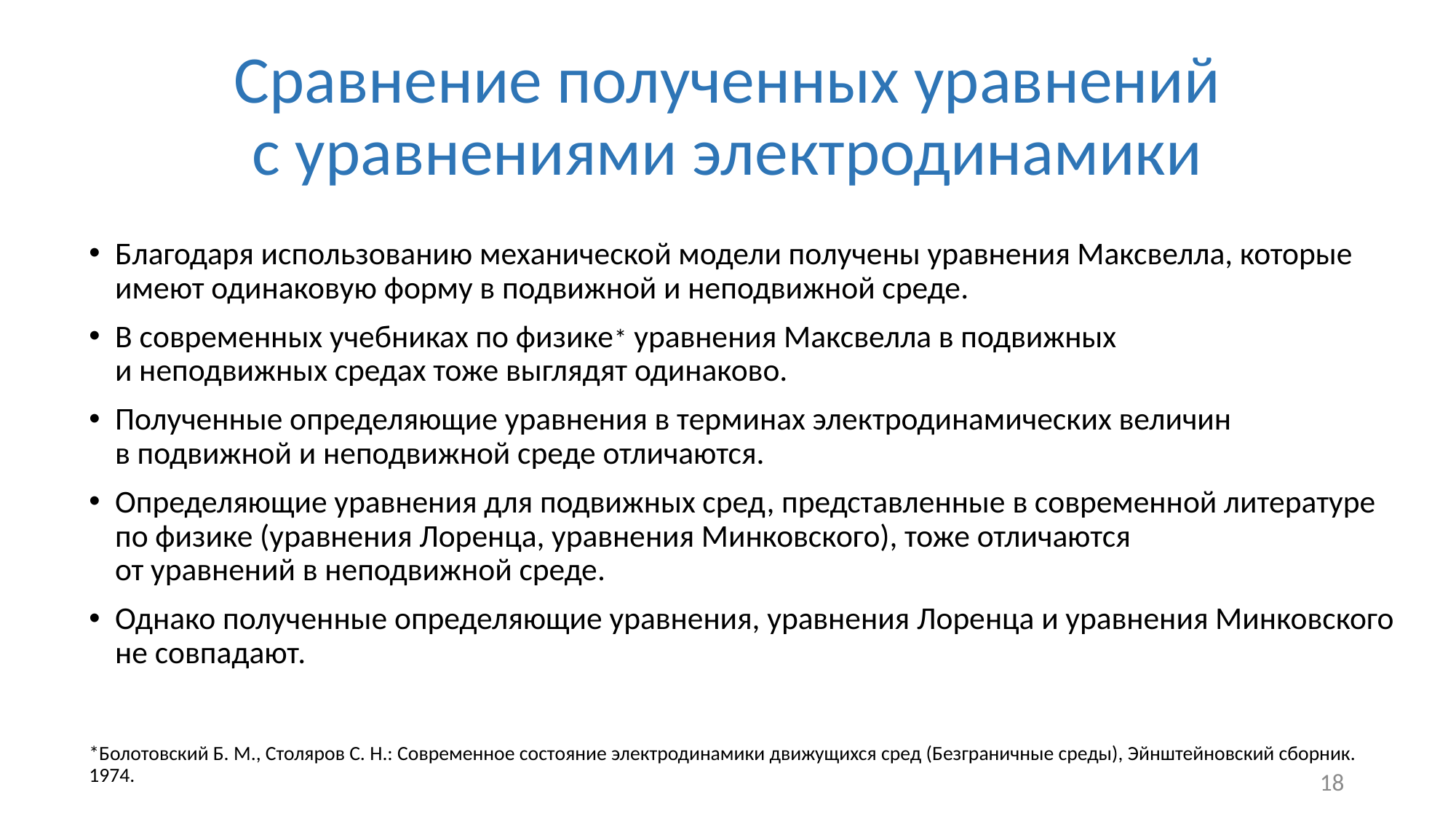

# Сравнение полученных уравнений с уравнениями электродинамики
Благодаря использованию механической модели получены уравнения Максвелла, которые имеют одинаковую форму в подвижной и неподвижной среде.
В современных учебниках по физике* уравнения Максвелла в подвижных
и неподвижных средах тоже выглядят одинаково.
Полученные определяющие уравнения в терминах электродинамических величин
в подвижной и неподвижной среде отличаются.
Определяющие уравнения для подвижных сред, представленные в современной литературе по физике (уравнения Лоренца, уравнения Минковского), тоже отличаются
от уравнений в неподвижной среде.
Однако полученные определяющие уравнения, уравнения Лоренца и уравнения Минковского не совпадают.

*Болотовский Б. М., Столяров С. Н.: Современное состояние электродинамики движущихся сред (Безграничные среды), Эйнштейновский сборник. 1974.
18